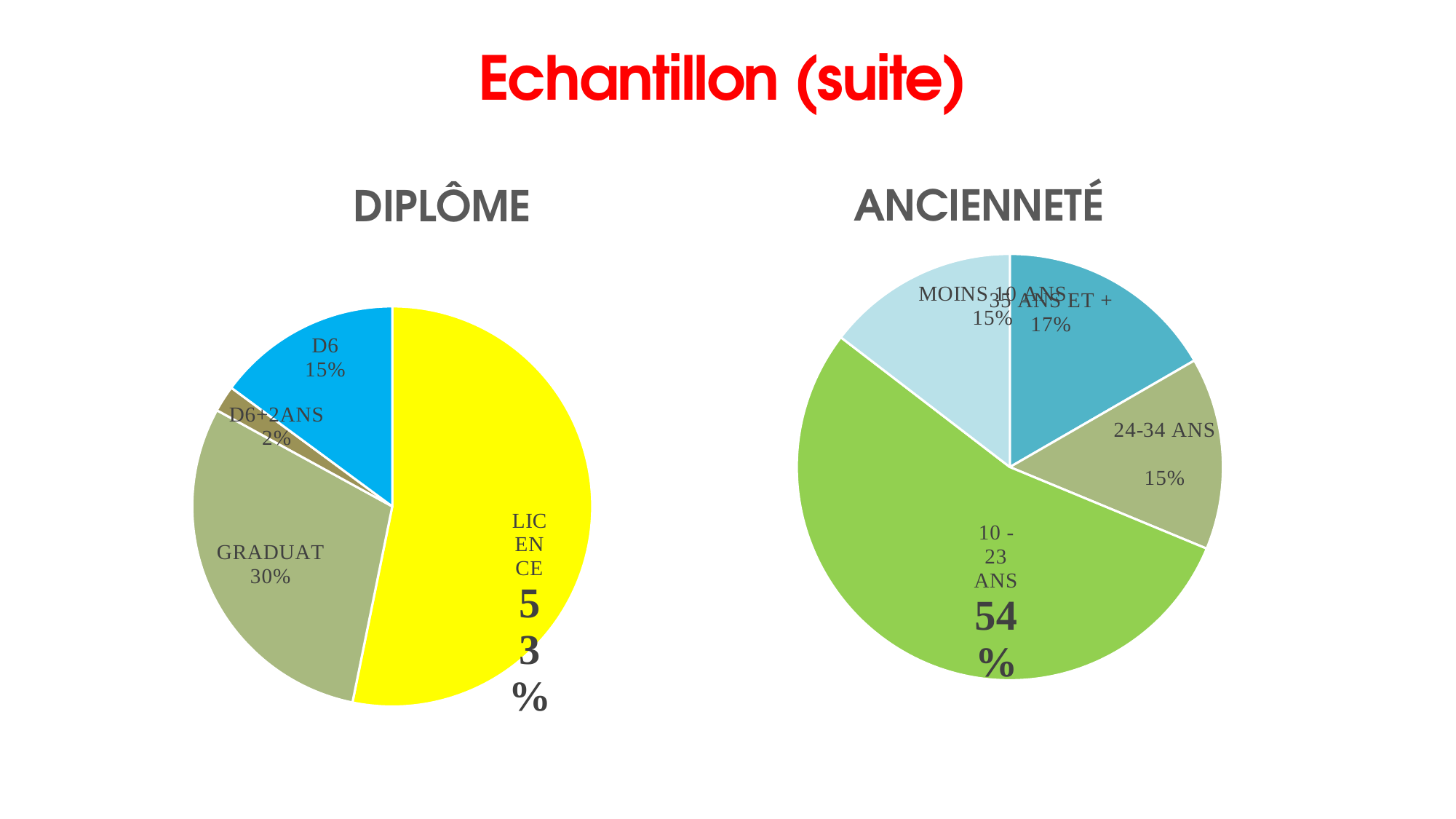

# Echantillon (suite)

### Chart: DIPLÔME

| Category | DIPLÔME |
|---|---|
| LICENCE | 25.0 |
| GRADUAT | 14.0 |
| D6+2ANS | 1.0 |
| D6 | 7.0 |

### Chart: ANCIENNETÉ

| Category | ANCIENNETE |
|---|---|
| 35 ANS ET + | 8.0 |
| 24-34 ANS | 7.0 |
| 10 - 23 ANS | 26.0 |
| MOINS 10 ANS | 7.0 |